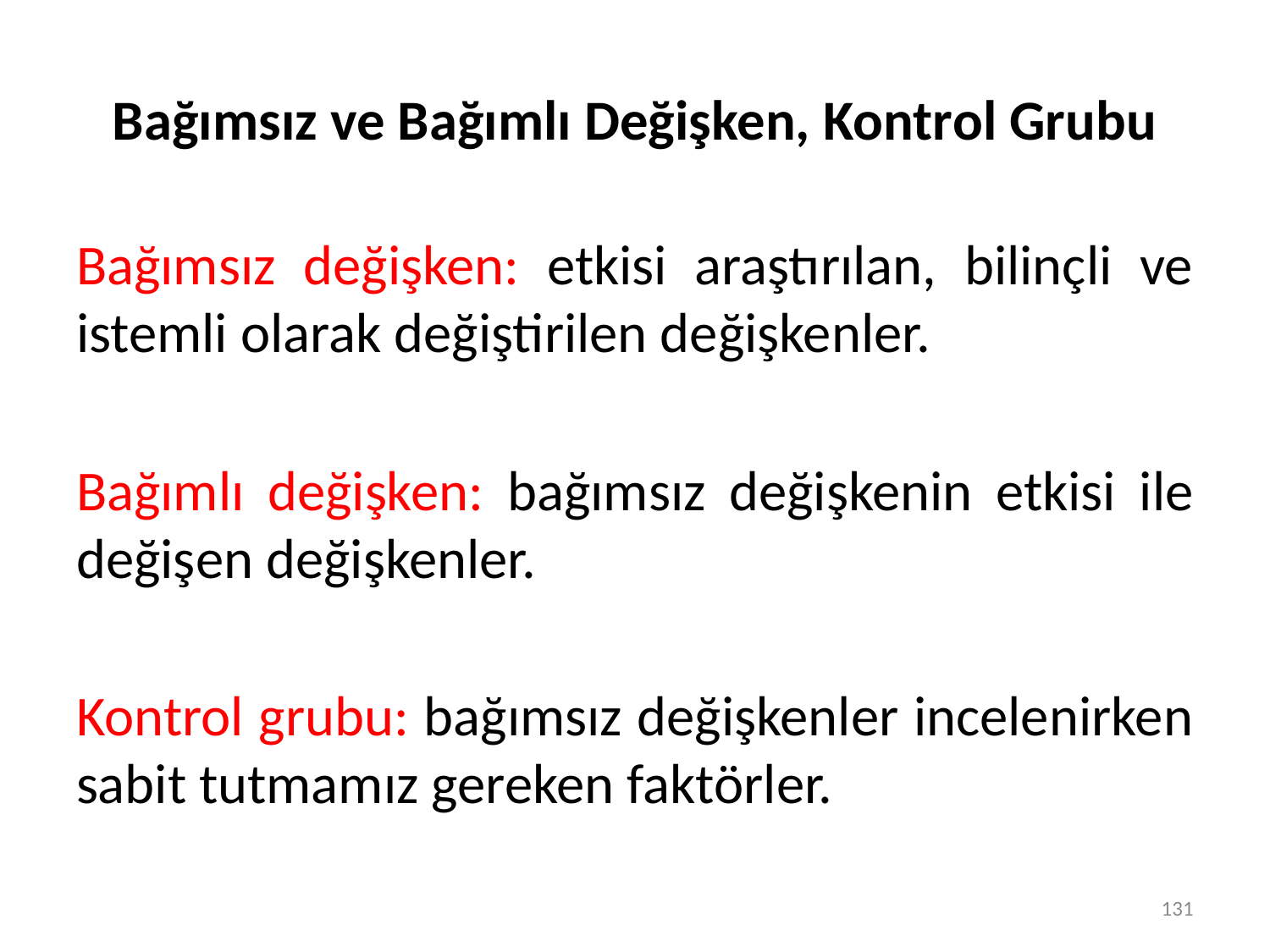

# Bağımsız ve Bağımlı Değişken, Kontrol Grubu
Bağımsız değişken: etkisi araştırılan, bilinçli ve istemli olarak değiştirilen değişkenler.

Bağımlı değişken: bağımsız değişkenin etkisi ile değişen değişkenler.

Kontrol grubu: bağımsız değişkenler incelenirken sabit tutmamız gereken faktörler.

131